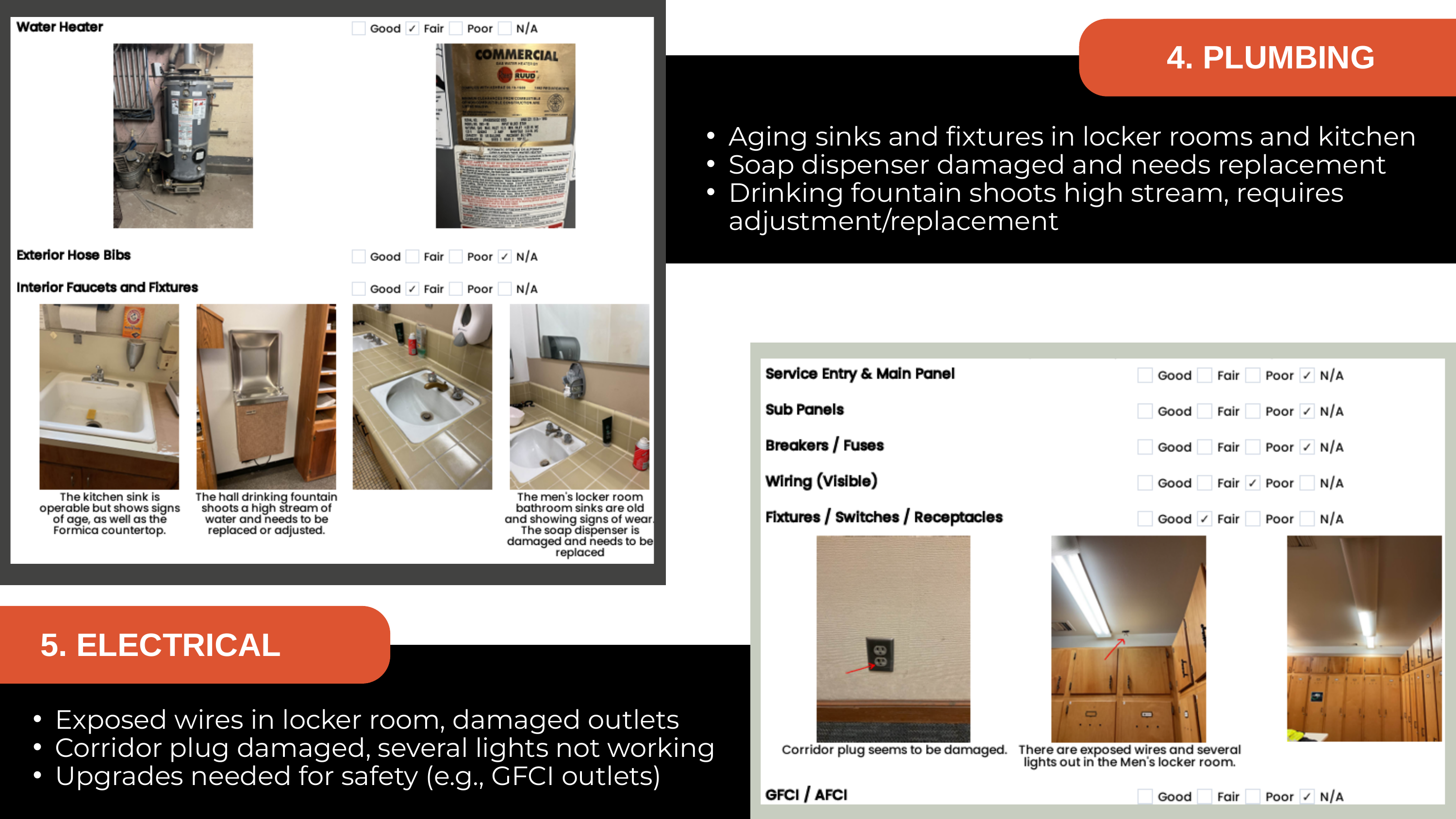

4. PLUMBING

Aging sinks and fixtures in locker rooms and kitchen
Soap dispenser damaged and needs replacement
Drinking fountain shoots high stream, requires adjustment/replacement

5. ELECTRICAL

Exposed wires in locker room, damaged outlets
Corridor plug damaged, several lights not working
Upgrades needed for safety (e.g., GFCI outlets)